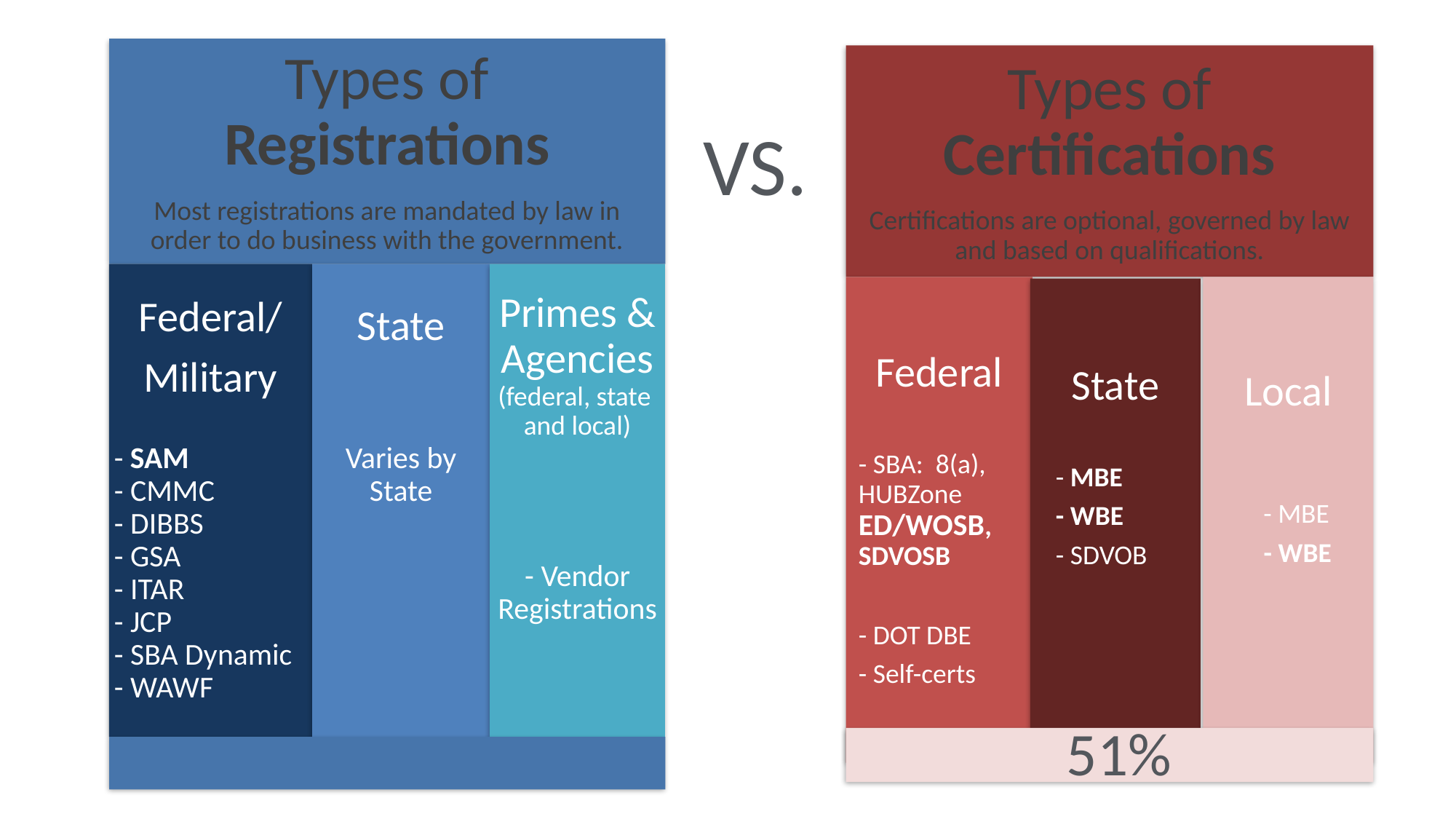

Types of Registrations
Most registrations are mandated by law in order to do business with the government.

Federal/
Military

- SAM
- CMMC
- DIBBS
- GSA
- ITAR
- JCP
- SBA Dynamic
- WAWF

State

Varies by State

Primes & Agencies (federal, state  and local)

- Vendor Registrations

Types of Certifications
Certifications are optional, governed by law and based on qualifications.
Federal

- SBA:  8(a), HUBZone  ED/WOSB, SDVOSB

- DOT DBE
- Self-certs

State

   - MBE
   - WBE
   - SDVOB

Local

   - MBE
   - WBE

VS.
51%